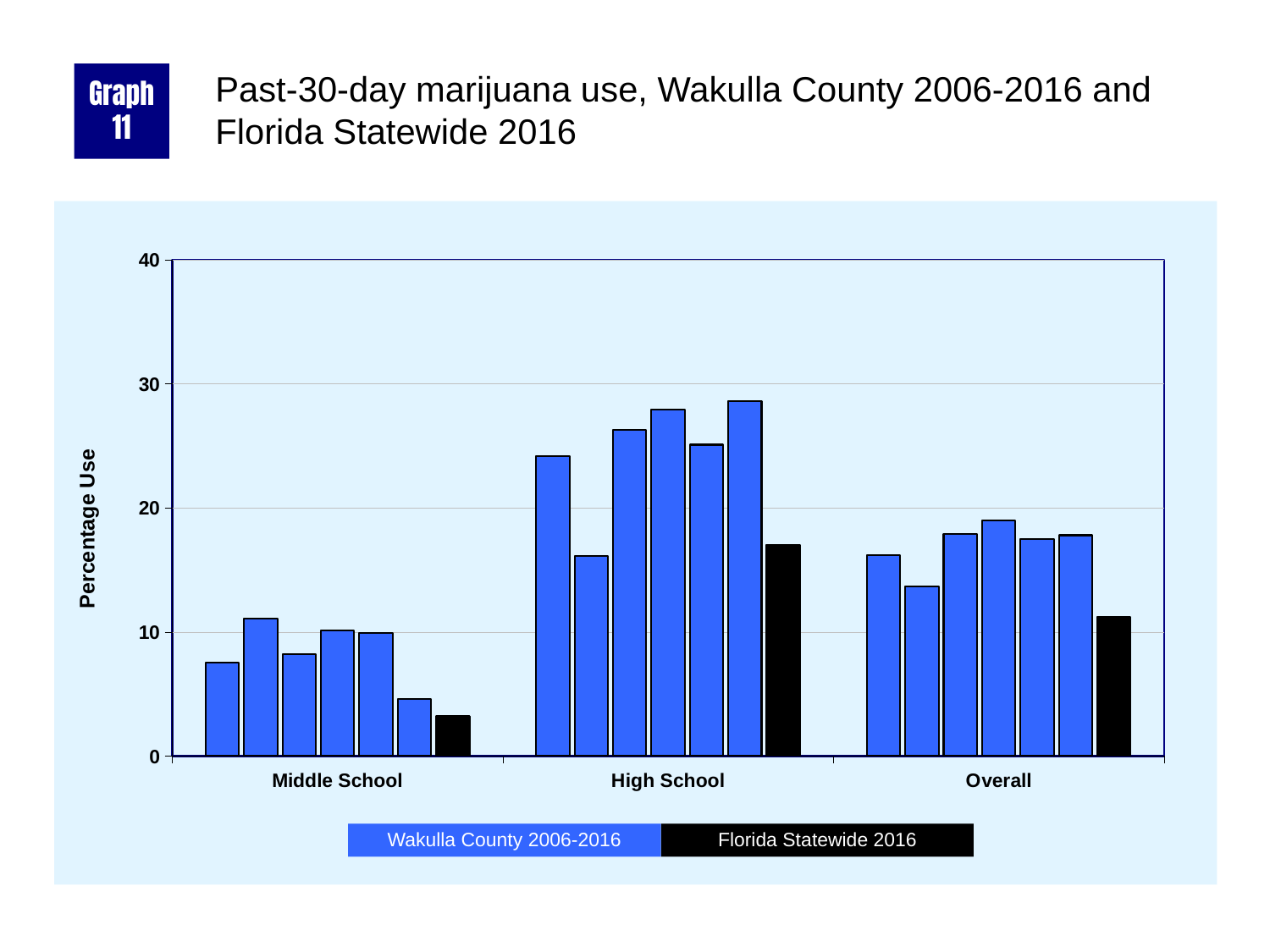

Graph 11
Past-30-day marijuana use, Wakulla County 2006-2016 and Florida Statewide 2016

### Chart

| Category | County 2006 | County 2008 | County 2010 | County 2012 | County 2014 | County 2016 | Florida 2016 |
|---|---|---|---|---|---|---|---|
| Middle School | 7.5 | 11.1 | 8.2 | 10.1 | 9.9 | 4.6 | 3.2 |
| High School | 24.2 | 16.1 | 26.3 | 27.9 | 25.1 | 28.6 | 17.0 |
| Overall | 16.2 | 13.7 | 17.9 | 19.0 | 17.5 | 17.8 | 11.2 |
Florida Statewide 2016
Wakulla County 2006-2016